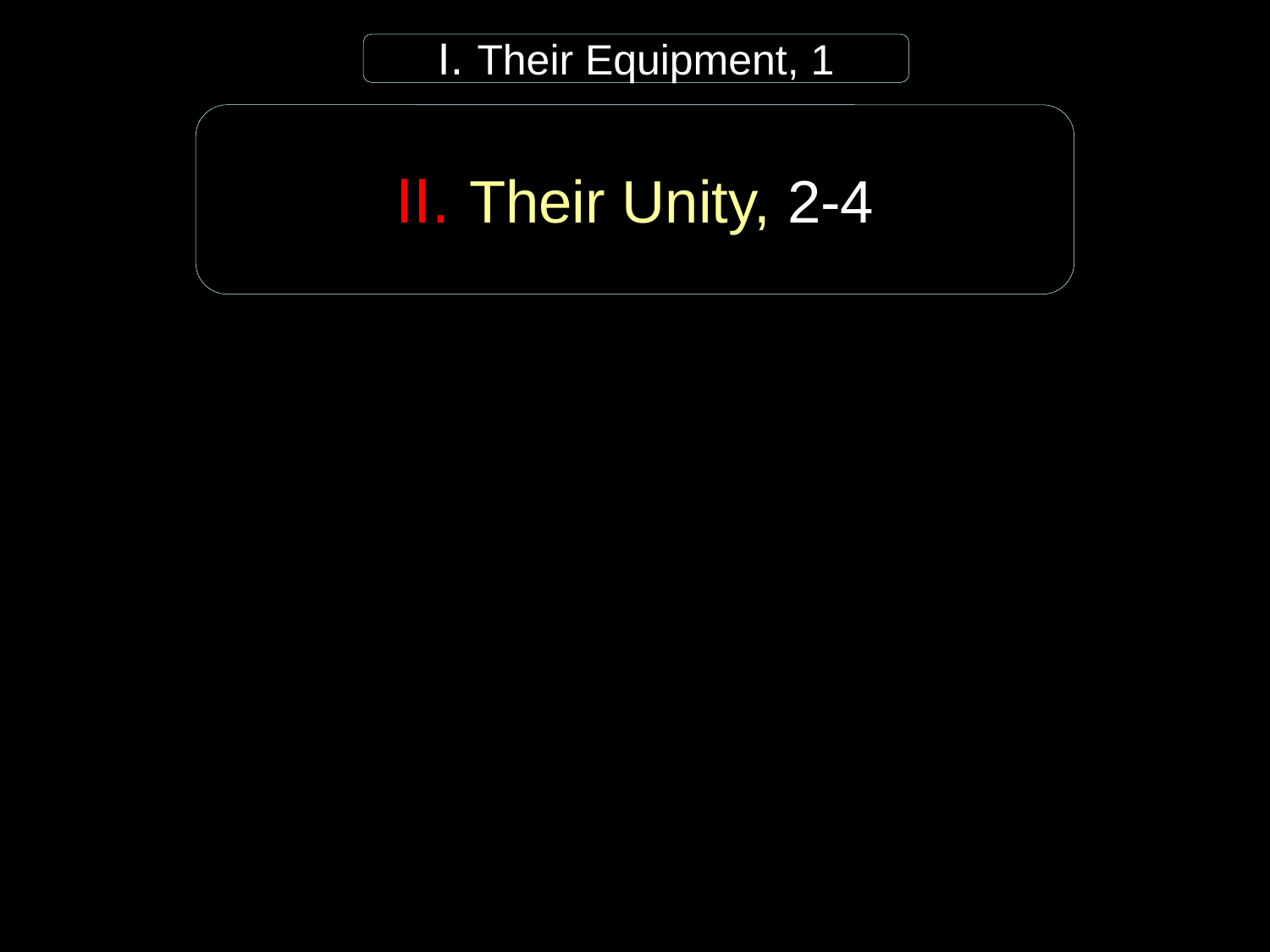

I. Their Equipment, 1
II. Their Unity, 2-4